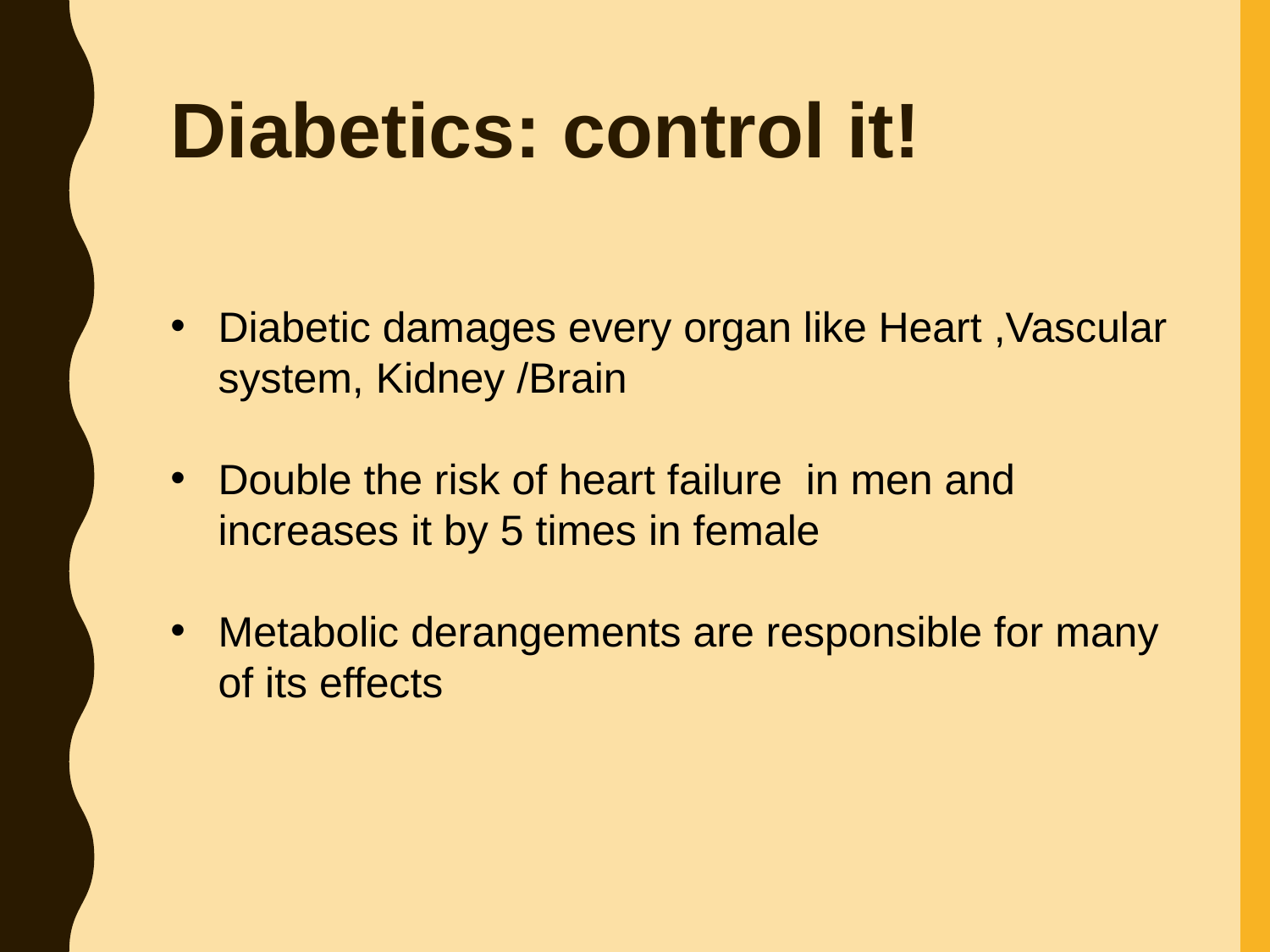

# Diabetics: control it!
Diabetic damages every organ like Heart ,Vascular system, Kidney /Brain

Double the risk of heart failure  in men and  increases it by 5 times in female

Metabolic derangements are responsible for many  of its effects